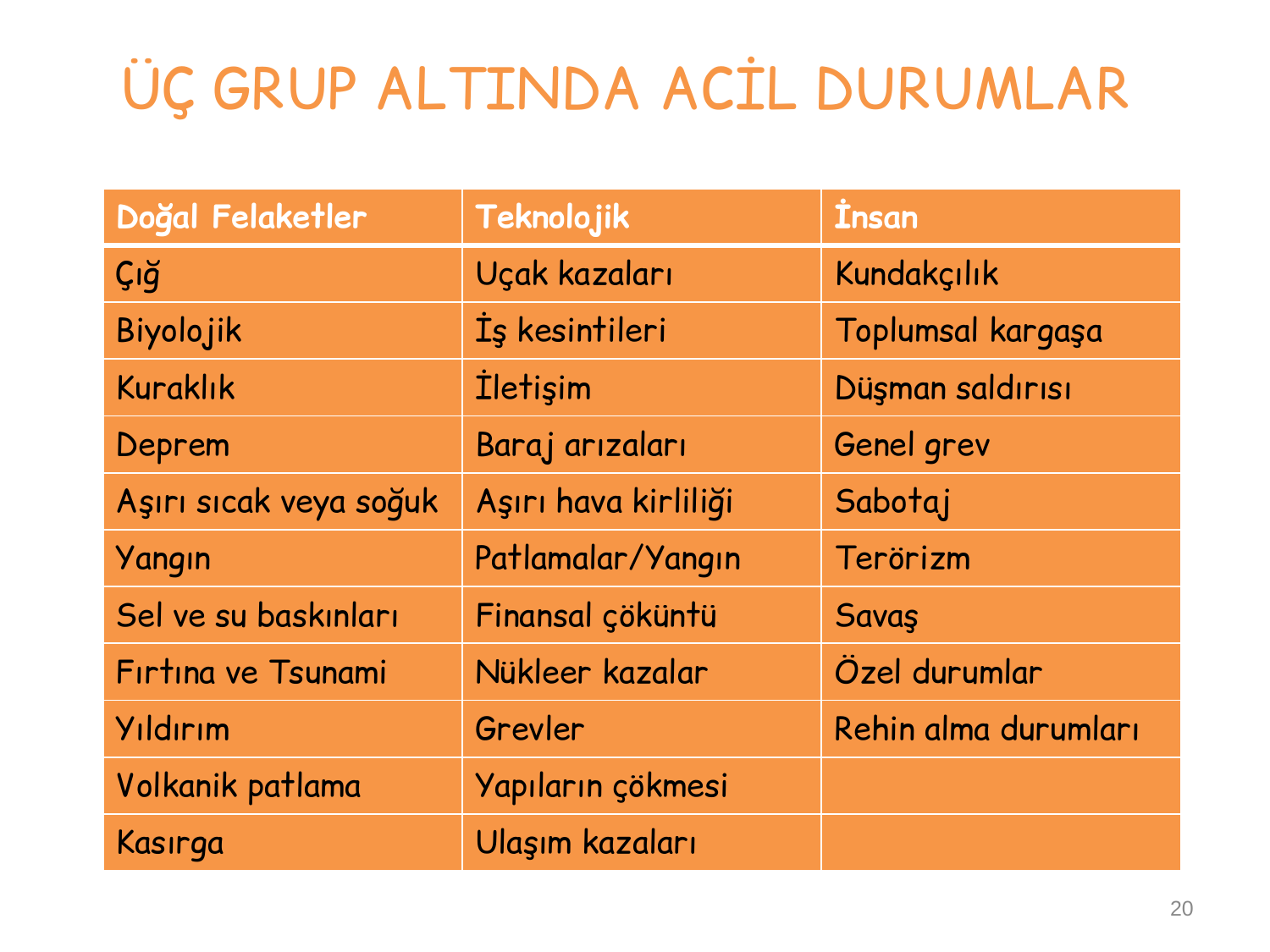

# ÜÇ GRUP ALTINDA ACİL DURUMLAR
| Doğal Felaketler | Teknolojik | İnsan |
| --- | --- | --- |
| Çığ | Uçak kazaları | Kundakçılık |
| Biyolojik | İş kesintileri | Toplumsal kargaşa |
| Kuraklık | İletişim | Düşman saldırısı |
| Deprem | Baraj arızaları | Genel grev |
| Aşırı sıcak veya soğuk | Aşırı hava kirliliği | Sabotaj |
| Yangın | Patlamalar/Yangın | Terörizm |
| Sel ve su baskınları | Finansal çöküntü | Savaş |
| Fırtına ve Tsunami | Nükleer kazalar | Özel durumlar |
| Yıldırım | Grevler | Rehin alma durumları |
| Volkanik patlama | Yapıların çökmesi |  |
| Kasırga | Ulaşım kazaları |  |
20